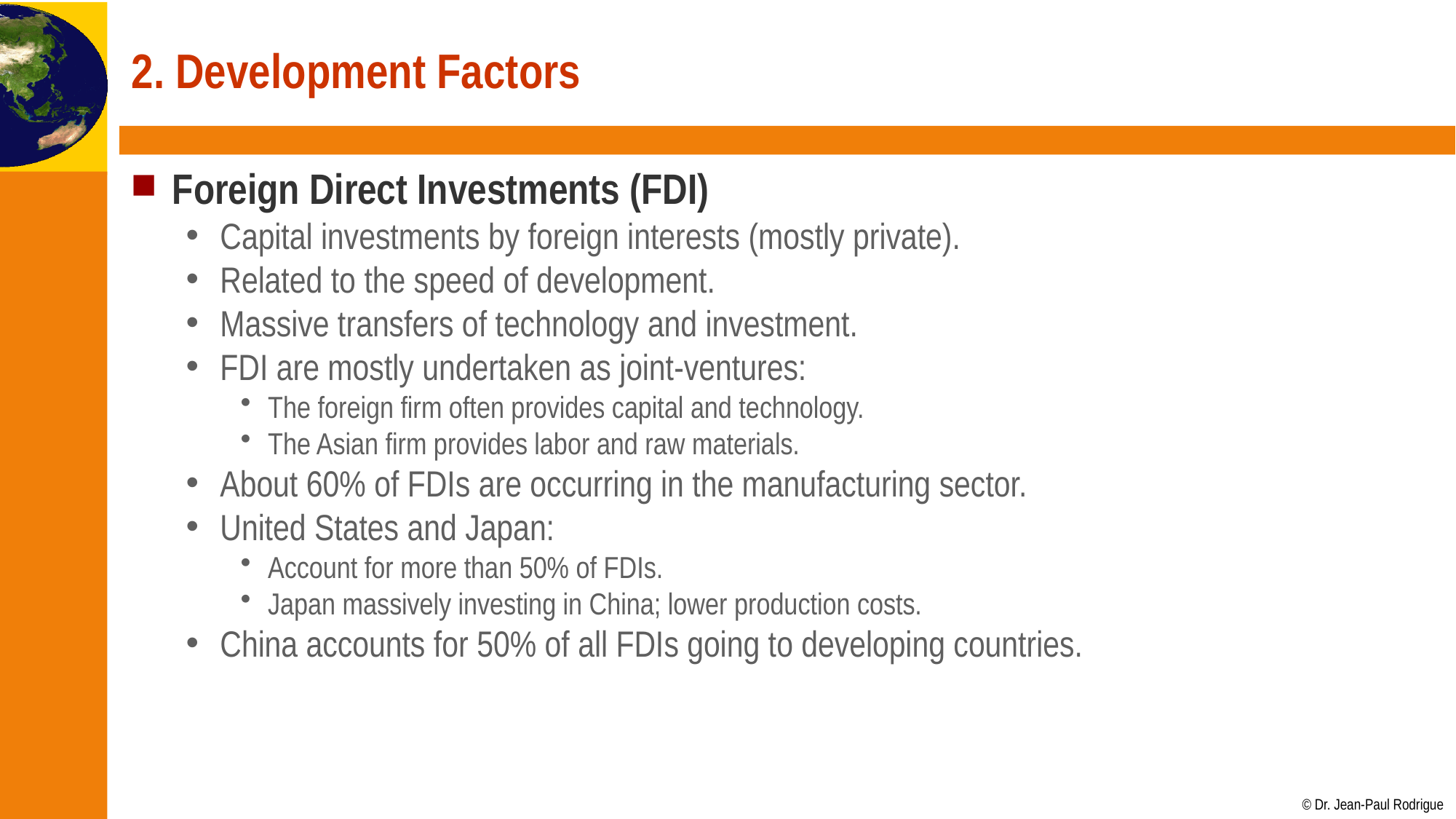

# 2. Development Factors
Foreign Direct Investments (FDI)
Capital investments by foreign interests (mostly private).
Related to the speed of development.
Massive transfers of technology and investment.
FDI are mostly undertaken as joint-ventures:
The foreign firm often provides capital and technology.
The Asian firm provides labor and raw materials.
About 60% of FDIs are occurring in the manufacturing sector.
United States and Japan:
Account for more than 50% of FDIs.
Japan massively investing in China; lower production costs.
China accounts for 50% of all FDIs going to developing countries.